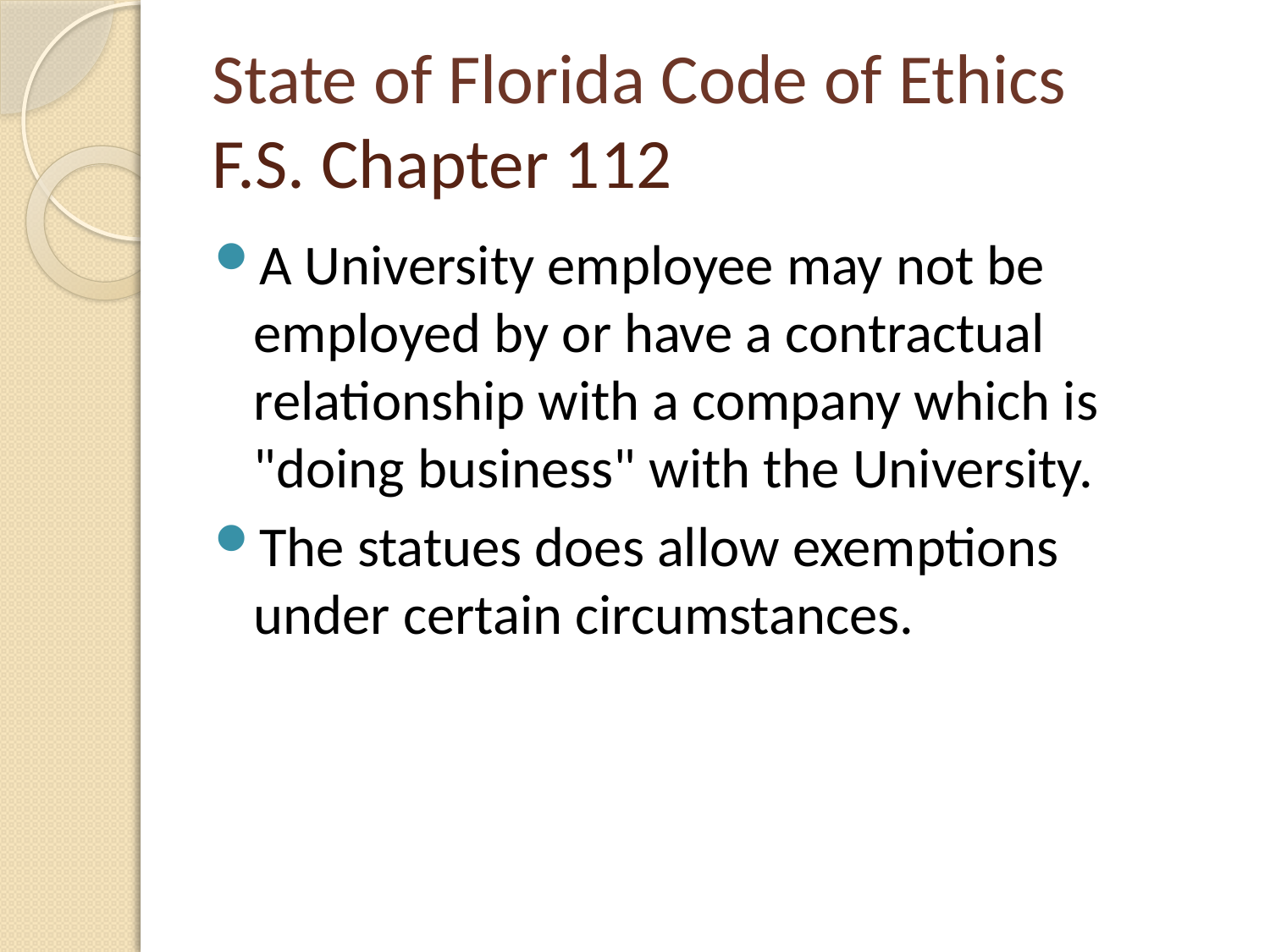

# State of Florida Code of Ethics F.S. Chapter 112
A University employee may not be employed by or have a contractual relationship with a company which is "doing business" with the University.
The statues does allow exemptions under certain circumstances.